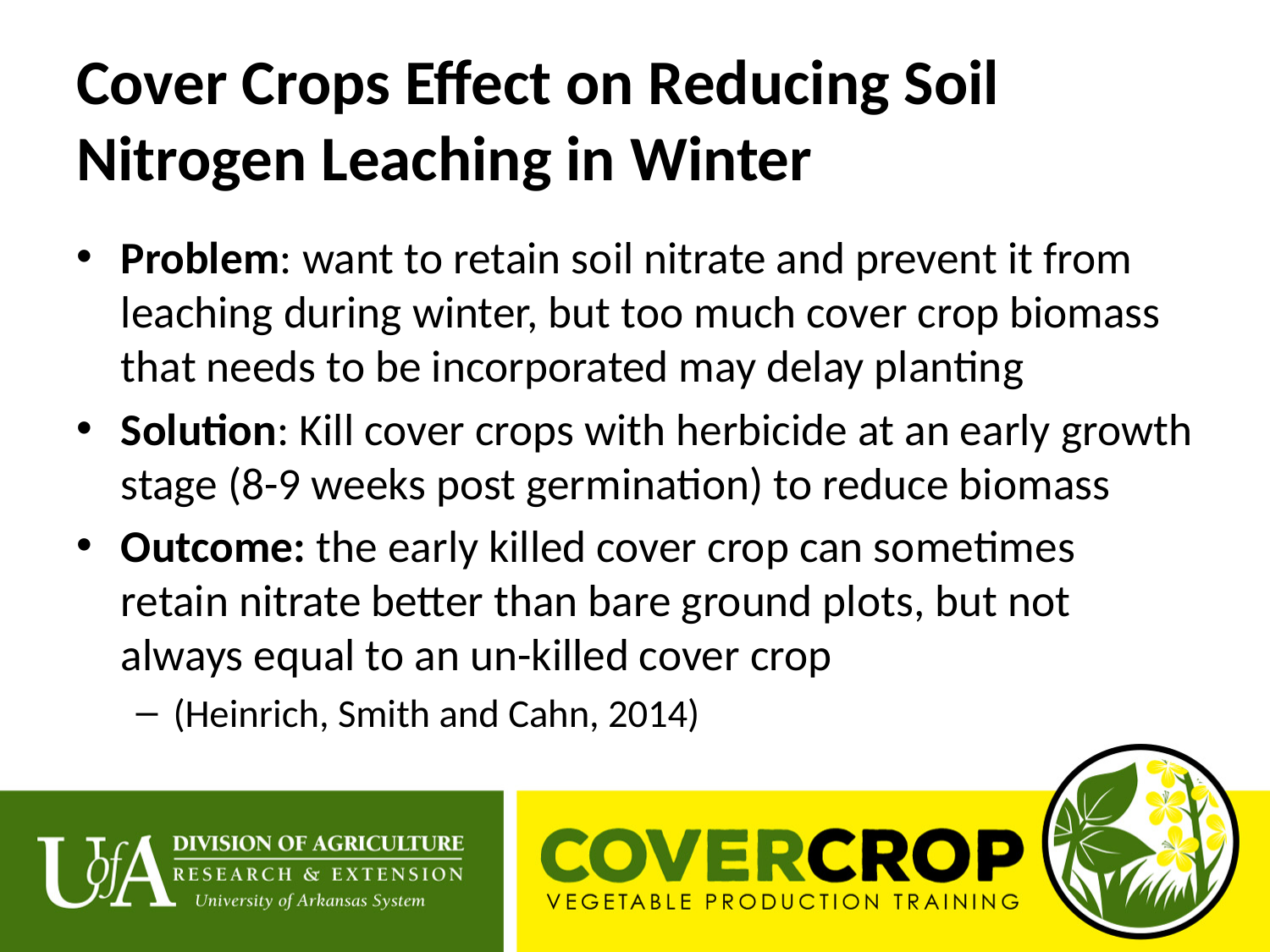

# Cover Crops Effect on Reducing Soil Nitrogen Leaching in Winter
Problem: want to retain soil nitrate and prevent it from leaching during winter, but too much cover crop biomass that needs to be incorporated may delay planting
Solution: Kill cover crops with herbicide at an early growth stage (8-9 weeks post germination) to reduce biomass
Outcome: the early killed cover crop can sometimes retain nitrate better than bare ground plots, but not always equal to an un-killed cover crop
(Heinrich, Smith and Cahn, 2014)